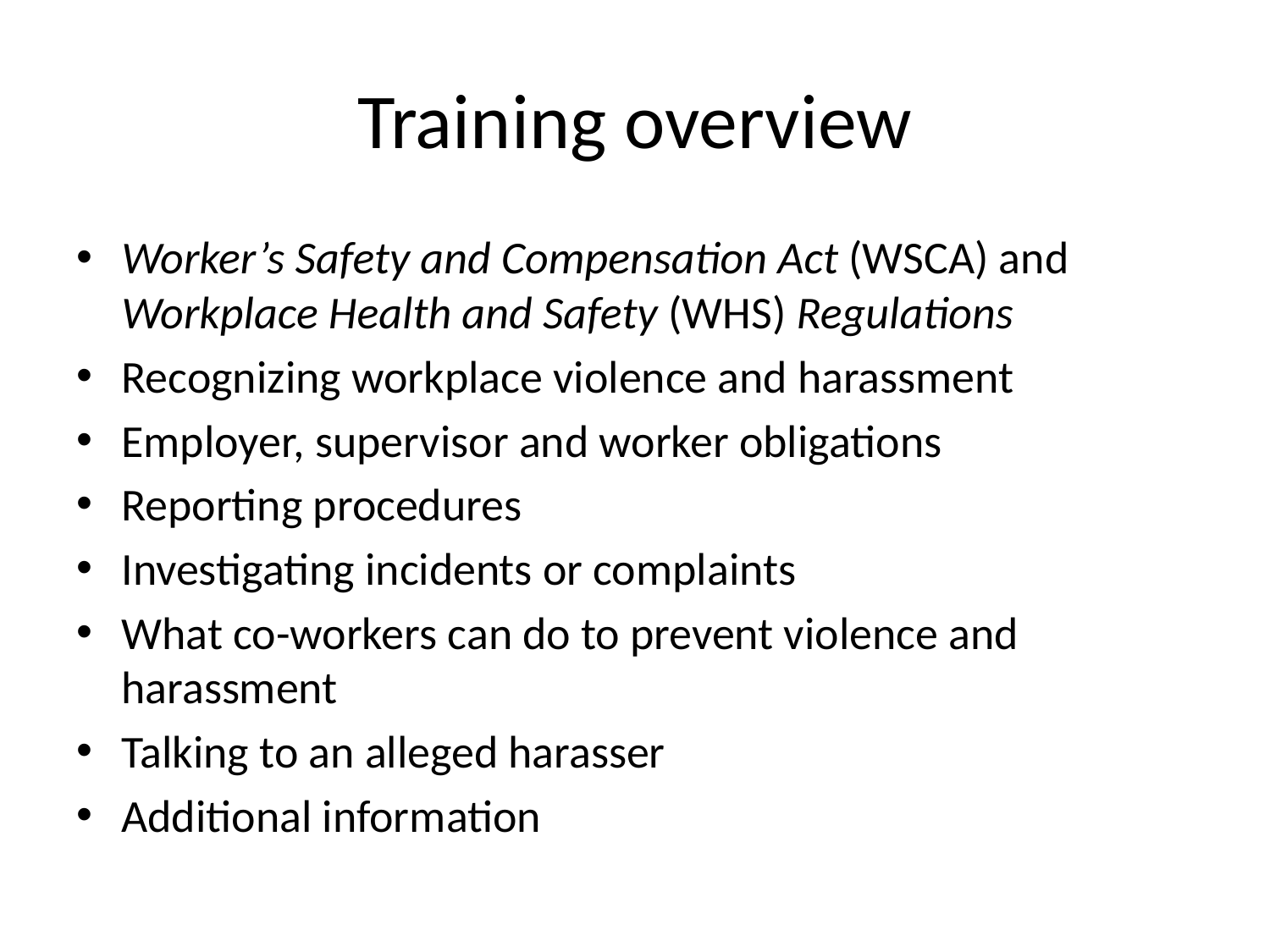

# Training overview
Worker’s Safety and Compensation Act (WSCA) and Workplace Health and Safety (WHS) Regulations
Recognizing workplace violence and harassment
Employer, supervisor and worker obligations
Reporting procedures
Investigating incidents or complaints
What co-workers can do to prevent violence and harassment
Talking to an alleged harasser
Additional information